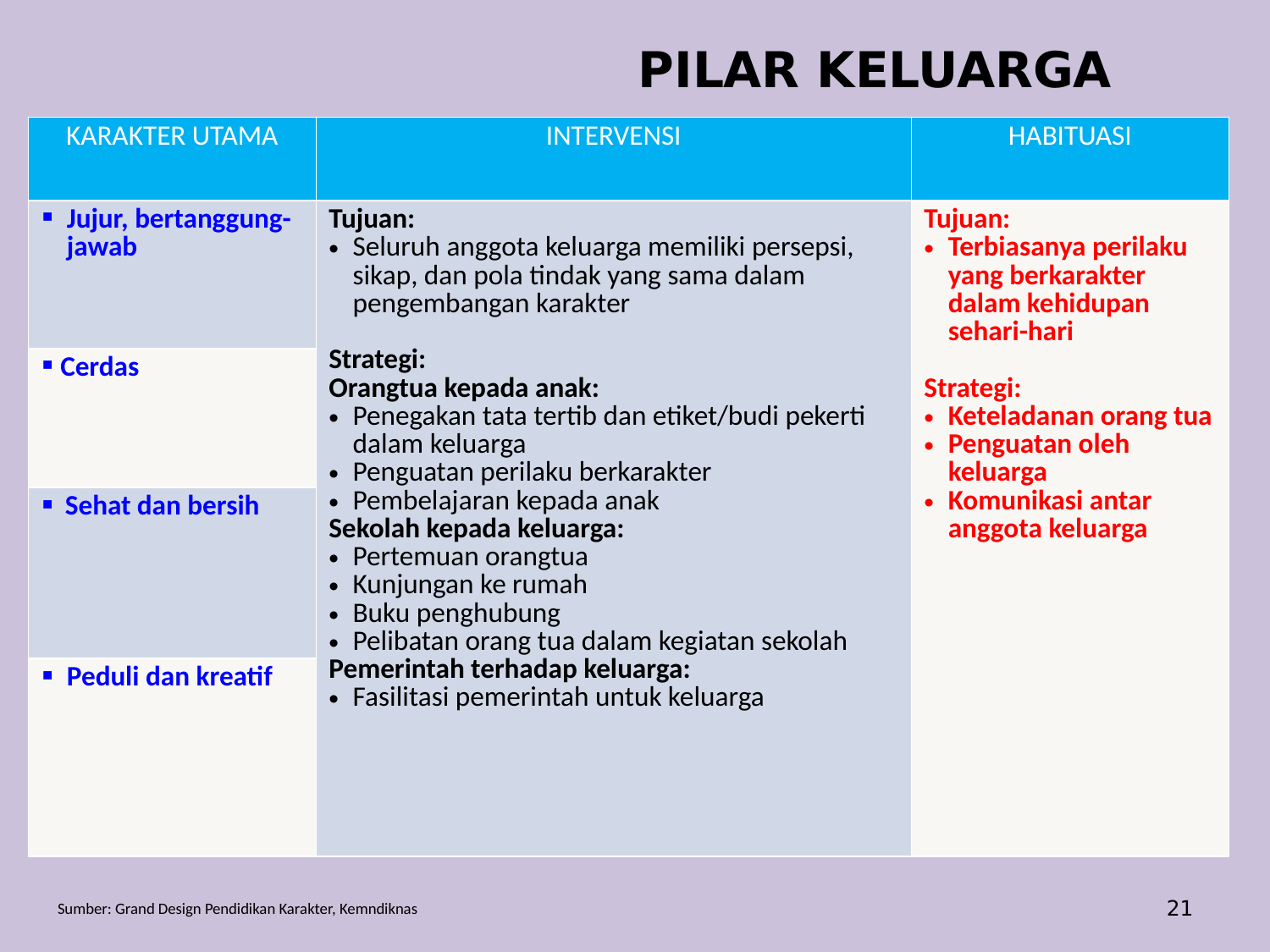

# PILAR KELUARGA
| KARAKTER UTAMA | INTERVENSI | HABITUASI |
| --- | --- | --- |
| Jujur, bertanggung-jawab | Tujuan: Seluruh anggota keluarga memiliki persepsi, sikap, dan pola tindak yang sama dalam pengembangan karakter Strategi: Orangtua kepada anak: Penegakan tata tertib dan etiket/budi pekerti dalam keluarga Penguatan perilaku berkarakter Pembelajaran kepada anak Sekolah kepada keluarga: Pertemuan orangtua Kunjungan ke rumah Buku penghubung Pelibatan orang tua dalam kegiatan sekolah Pemerintah terhadap keluarga: Fasilitasi pemerintah untuk keluarga | Tujuan: Terbiasanya perilaku yang berkarakter dalam kehidupan sehari-hari Strategi: Keteladanan orang tua Penguatan oleh keluarga Komunikasi antar anggota keluarga |
| Cerdas |  |  |
| Sehat dan bersih |  |  |
| Peduli dan kreatif |  |  |
21
Sumber: Grand Design Pendidikan Karakter, Kemndiknas